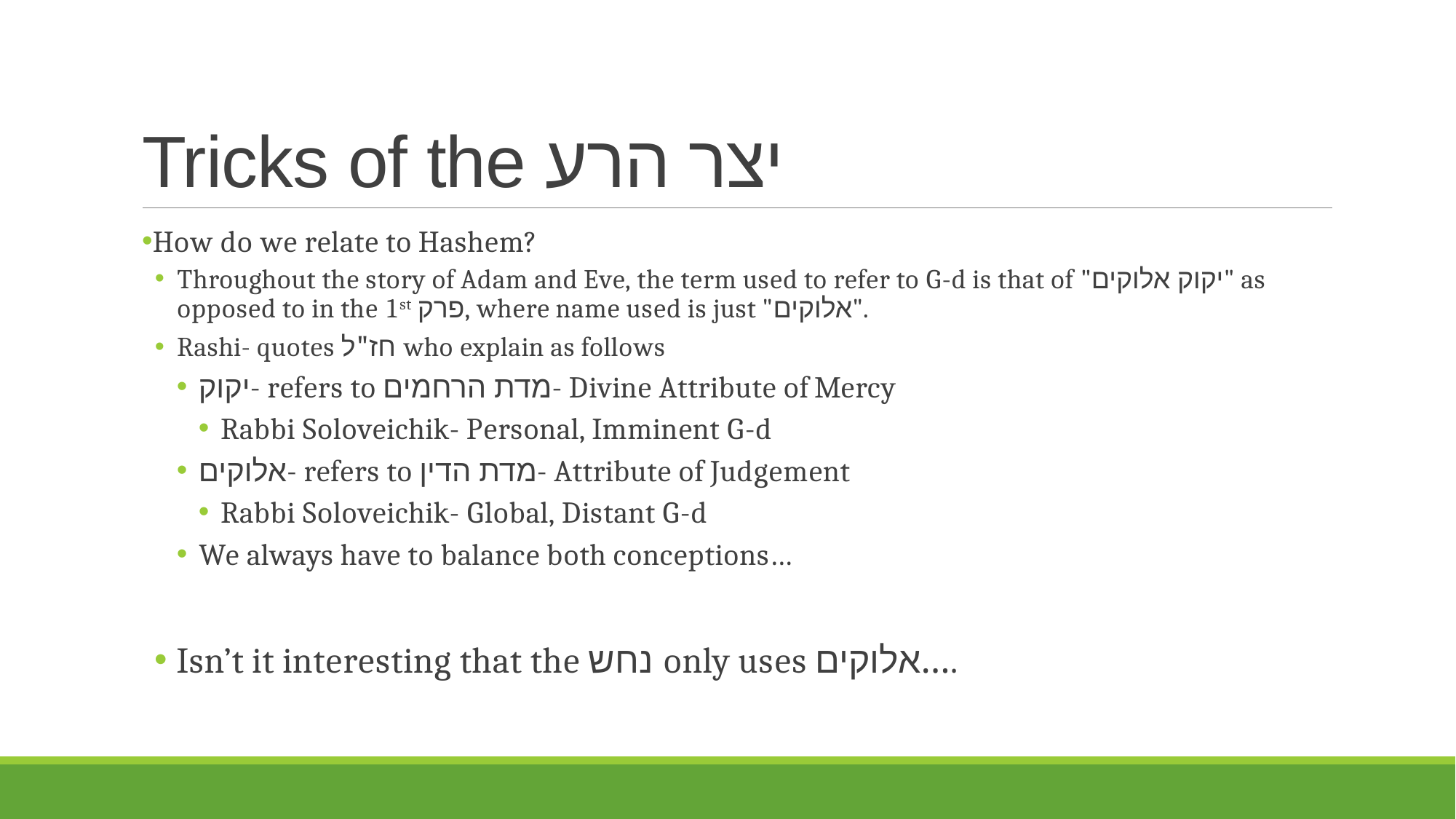

# Tricks of the יצר הרע
How do we relate to Hashem?
Throughout the story of Adam and Eve, the term used to refer to G-d is that of "יקוק אלוקים" as opposed to in the 1st פרק, where name used is just "אלוקים".
Rashi- quotes חז"ל who explain as follows
יקוק- refers to מדת הרחמים- Divine Attribute of Mercy
Rabbi Soloveichik- Personal, Imminent G-d
אלוקים- refers to מדת הדין- Attribute of Judgement
Rabbi Soloveichik- Global, Distant G-d
We always have to balance both conceptions…

Isn’t it interesting that the נחש only uses אלוקים….